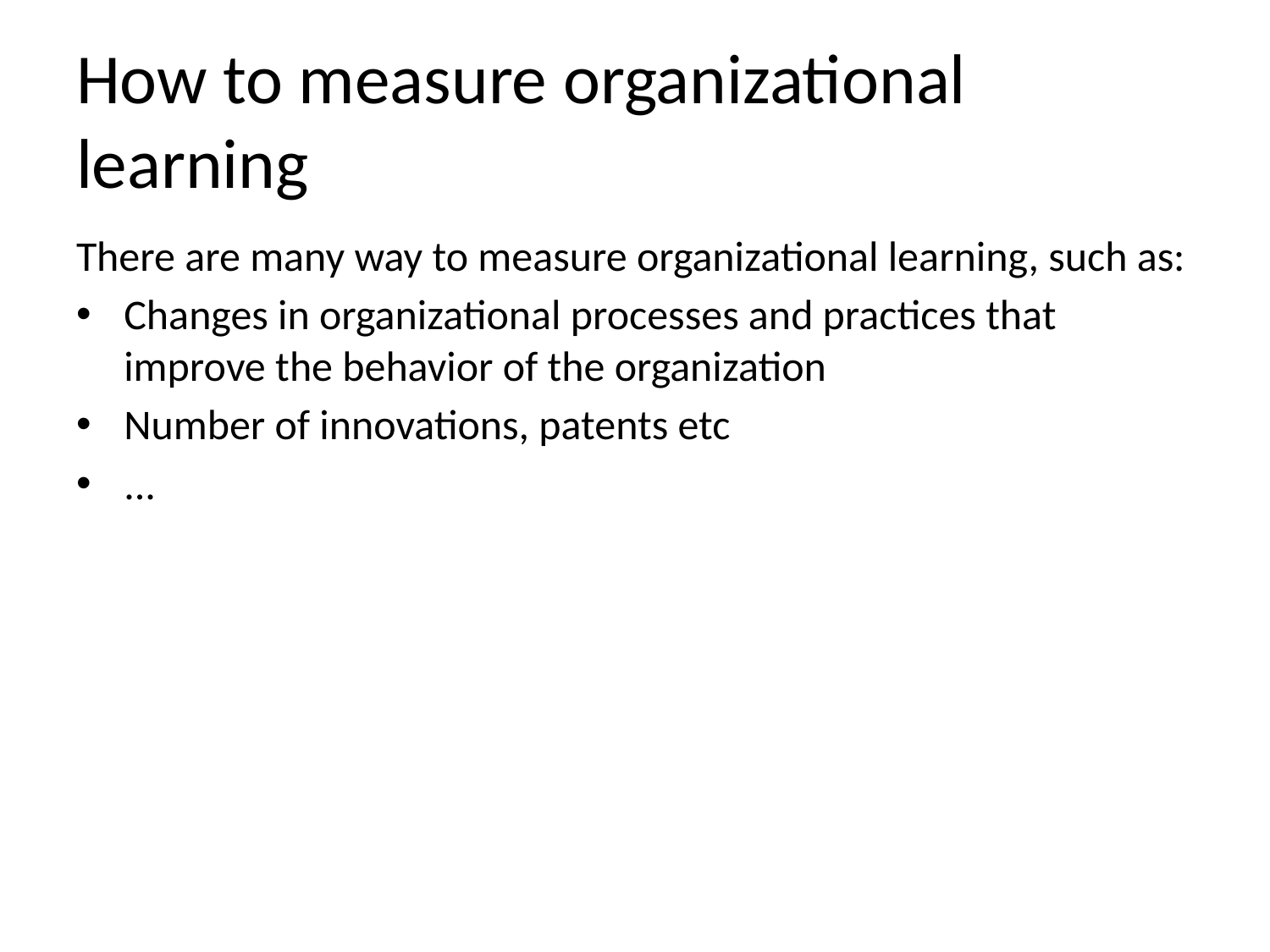

# How to measure organizational learning
There are many way to measure organizational learning, such as:
Changes in organizational processes and practices that improve the behavior of the organization
Number of innovations, patents etc
...